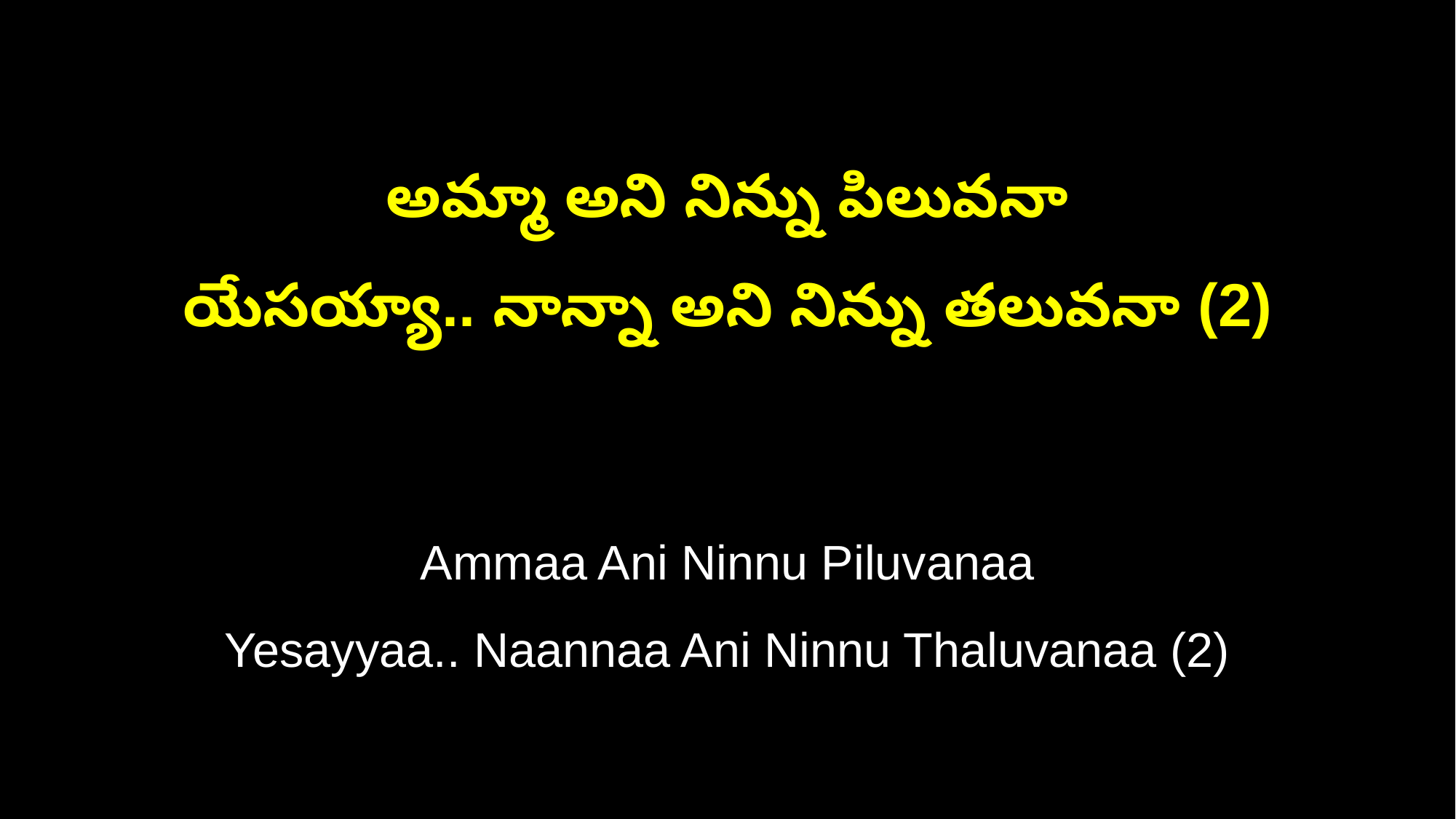

అమ్మా అని నిన్ను పిలువనా
యేసయ్యా.. నాన్నా అని నిన్ను తలువనా (2)
Ammaa Ani Ninnu Piluvanaa
Yesayyaa.. Naannaa Ani Ninnu Thaluvanaa (2)